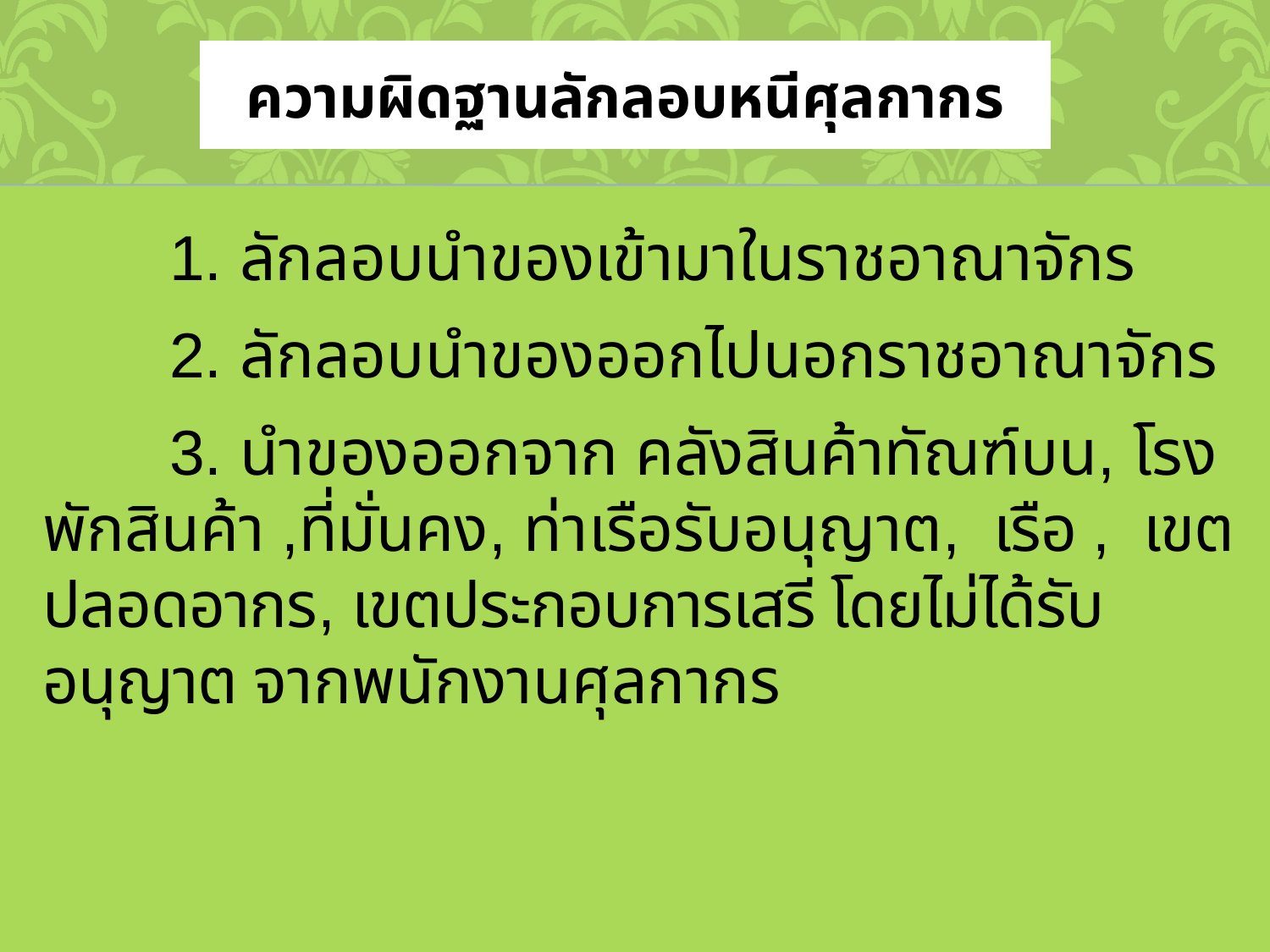

# ความผิดฐานลักลอบหนีศุลกากร
	1. ลักลอบนำของเข้ามาในราชอาณาจักร
	2. ลักลอบนำของออกไปนอกราชอาณาจักร
	3. นำของออกจาก คลังสินค้าทัณฑ์บน, โรงพักสินค้า ,ที่มั่นคง, ท่าเรือรับอนุญาต,  เรือ ,  เขตปลอดอากร, เขตประกอบการเสรี โดยไม่ได้รับอนุญาต จากพนักงานศุลกากร